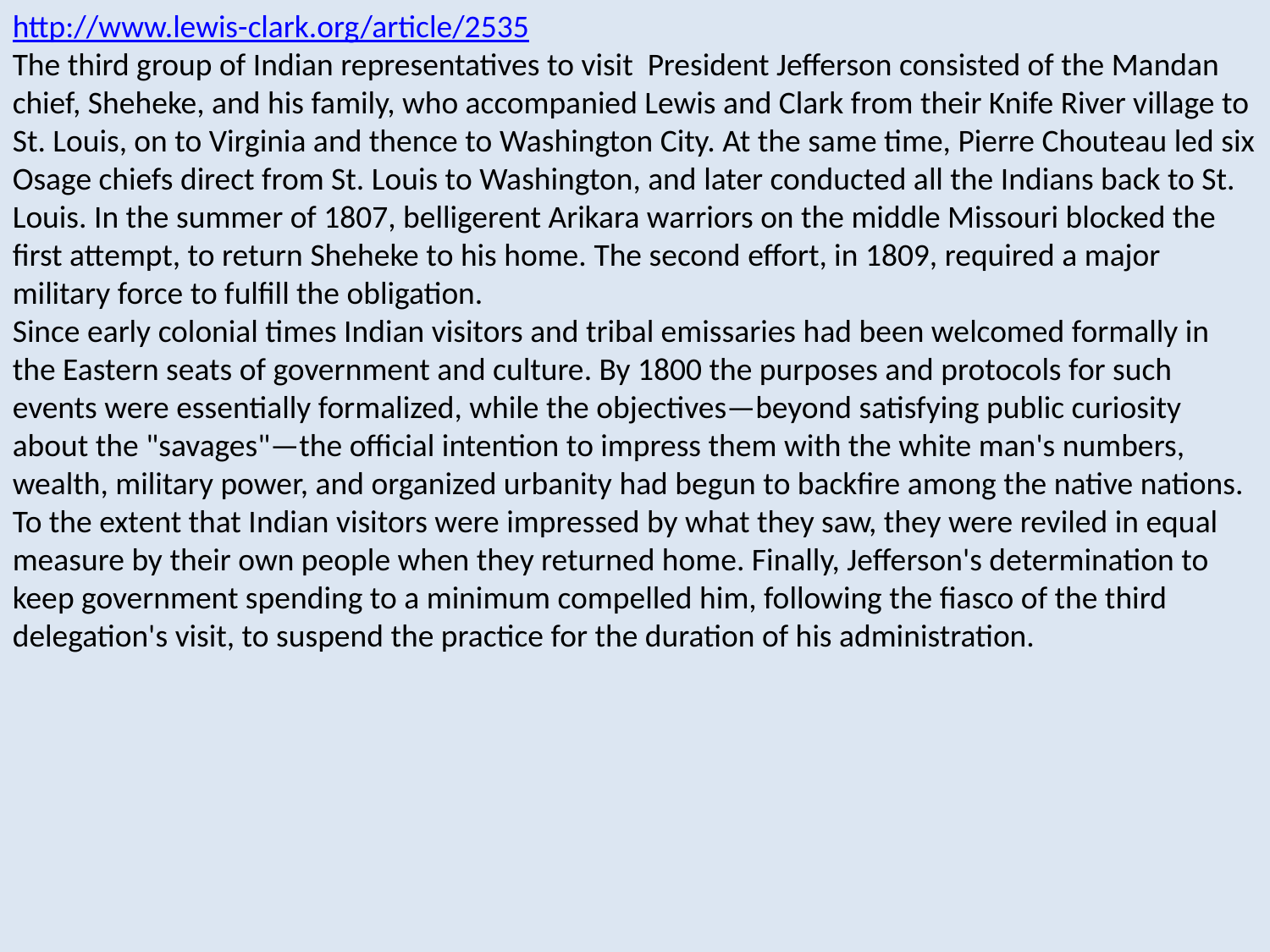

http://www.lewis-clark.org/article/2535
The third group of Indian representatives to visit  President Jefferson consisted of the Mandan chief, Sheheke, and his family, who accompanied Lewis and Clark from their Knife River village to St. Louis, on to Virginia and thence to Washington City. At the same time, Pierre Chouteau led six Osage chiefs direct from St. Louis to Washington, and later conducted all the Indians back to St. Louis. In the summer of 1807, belligerent Arikara warriors on the middle Missouri blocked the first attempt, to return Sheheke to his home. The second effort, in 1809, required a major military force to fulfill the obligation.
Since early colonial times Indian visitors and tribal emissaries had been welcomed formally in the Eastern seats of government and culture. By 1800 the purposes and protocols for such events were essentially formalized, while the objectives—beyond satisfying public curiosity about the "savages"—the official intention to impress them with the white man's numbers, wealth, military power, and organized urbanity had begun to backfire among the native nations. To the extent that Indian visitors were impressed by what they saw, they were reviled in equal measure by their own people when they returned home. Finally, Jefferson's determination to keep government spending to a minimum compelled him, following the fiasco of the third delegation's visit, to suspend the practice for the duration of his administration.